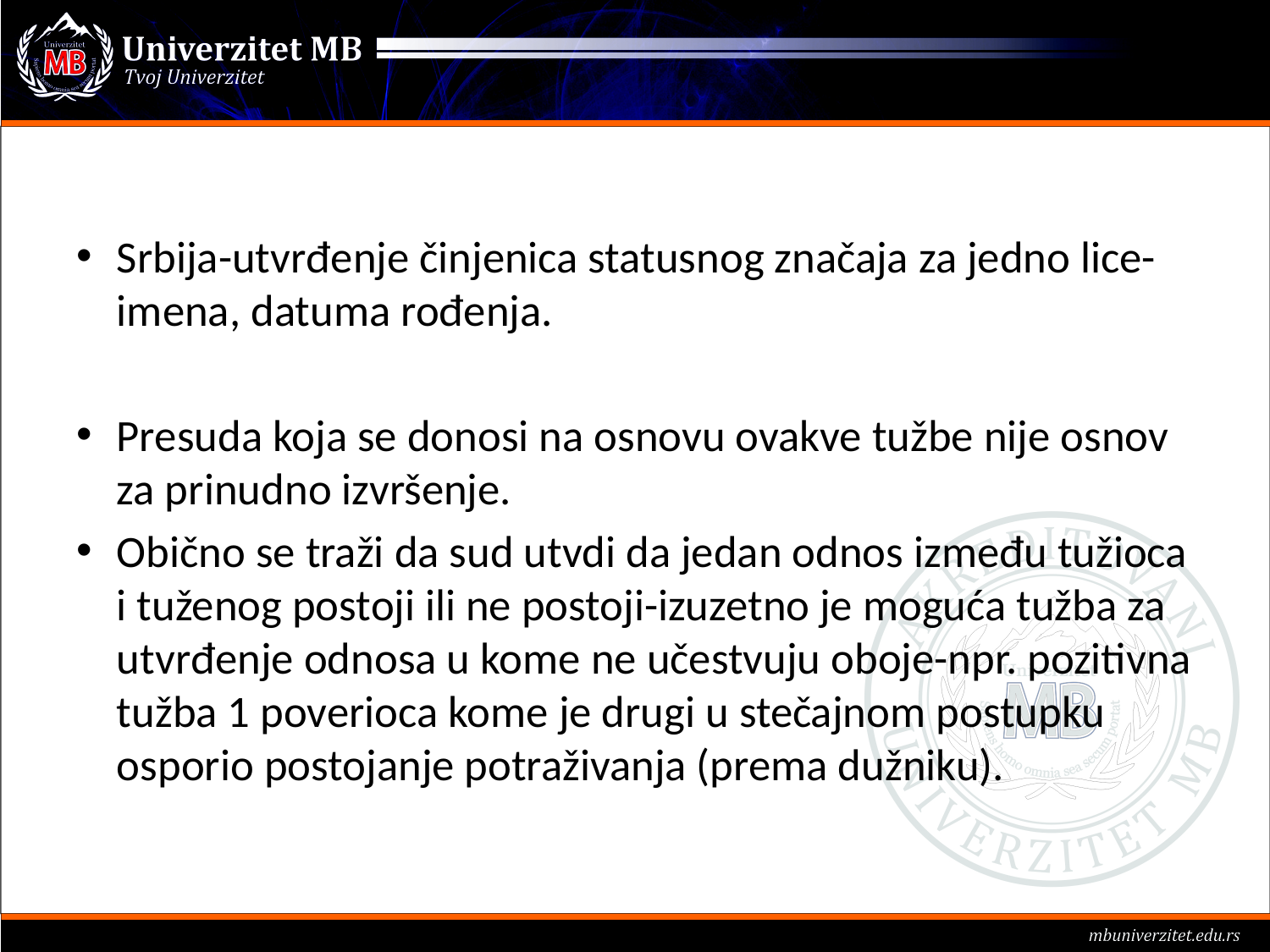

#
Srbija-utvrđenje činjenica statusnog značaja za jedno lice-imena, datuma rođenja.

Presuda koja se donosi na osnovu ovakve tužbe nije osnov za prinudno izvršenje.
Obično se traži da sud utvdi da jedan odnos između tužioca i tuženog postoji ili ne postoji-izuzetno je moguća tužba za utvrđenje odnosa u kome ne učestvuju oboje-npr. pozitivna tužba 1 poverioca kome je drugi u stečajnom postupku osporio postojanje potraživanja (prema dužniku).